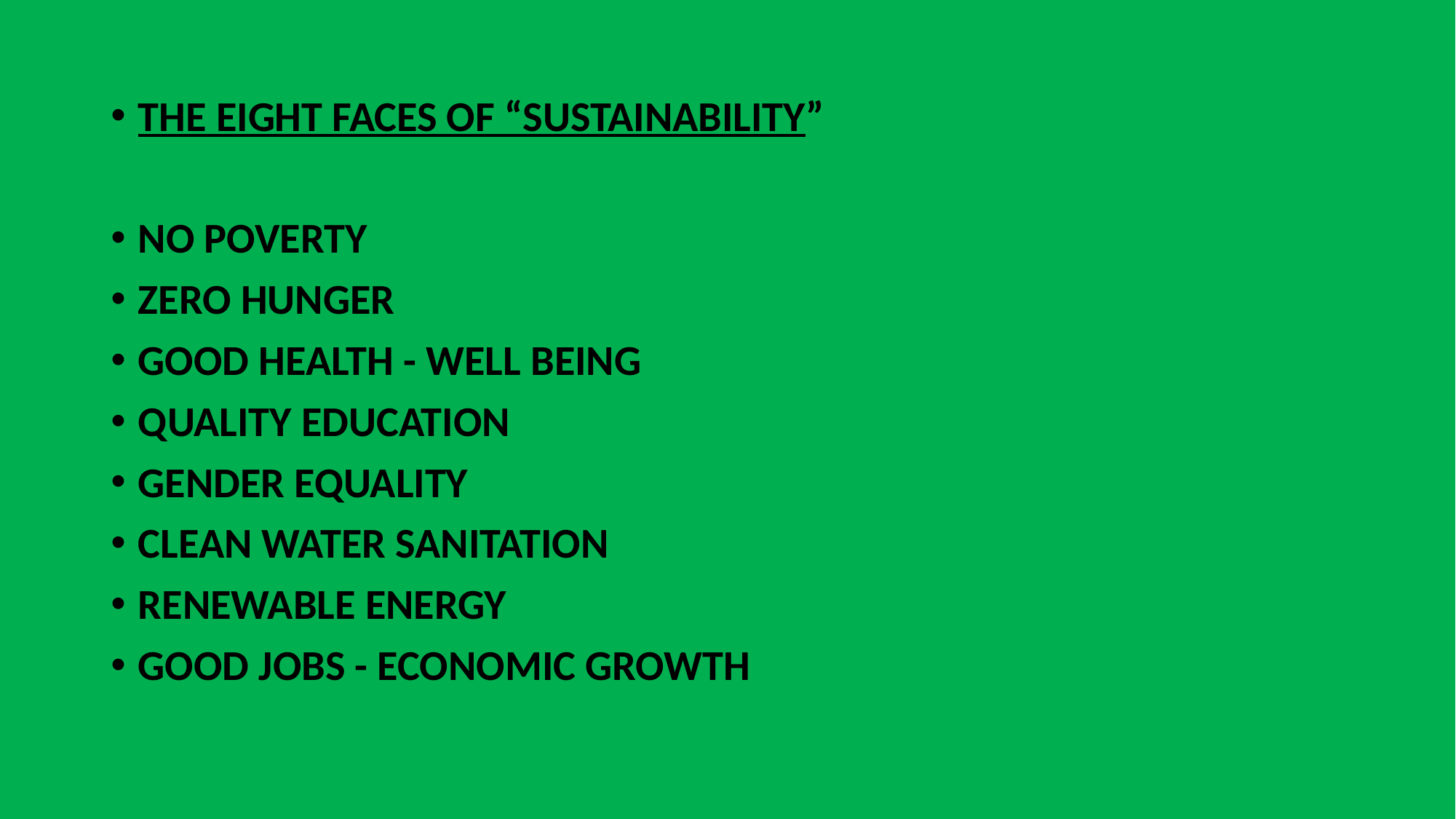

THE EIGHT FACES OF “SUSTAINABILITY”

NO POVERTY
ZERO HUNGER
GOOD HEALTH - WELL BEING
QUALITY EDUCATION
GENDER EQUALITY
CLEAN WATER SANITATION
RENEWABLE ENERGY
GOOD JOBS - ECONOMIC GROWTH